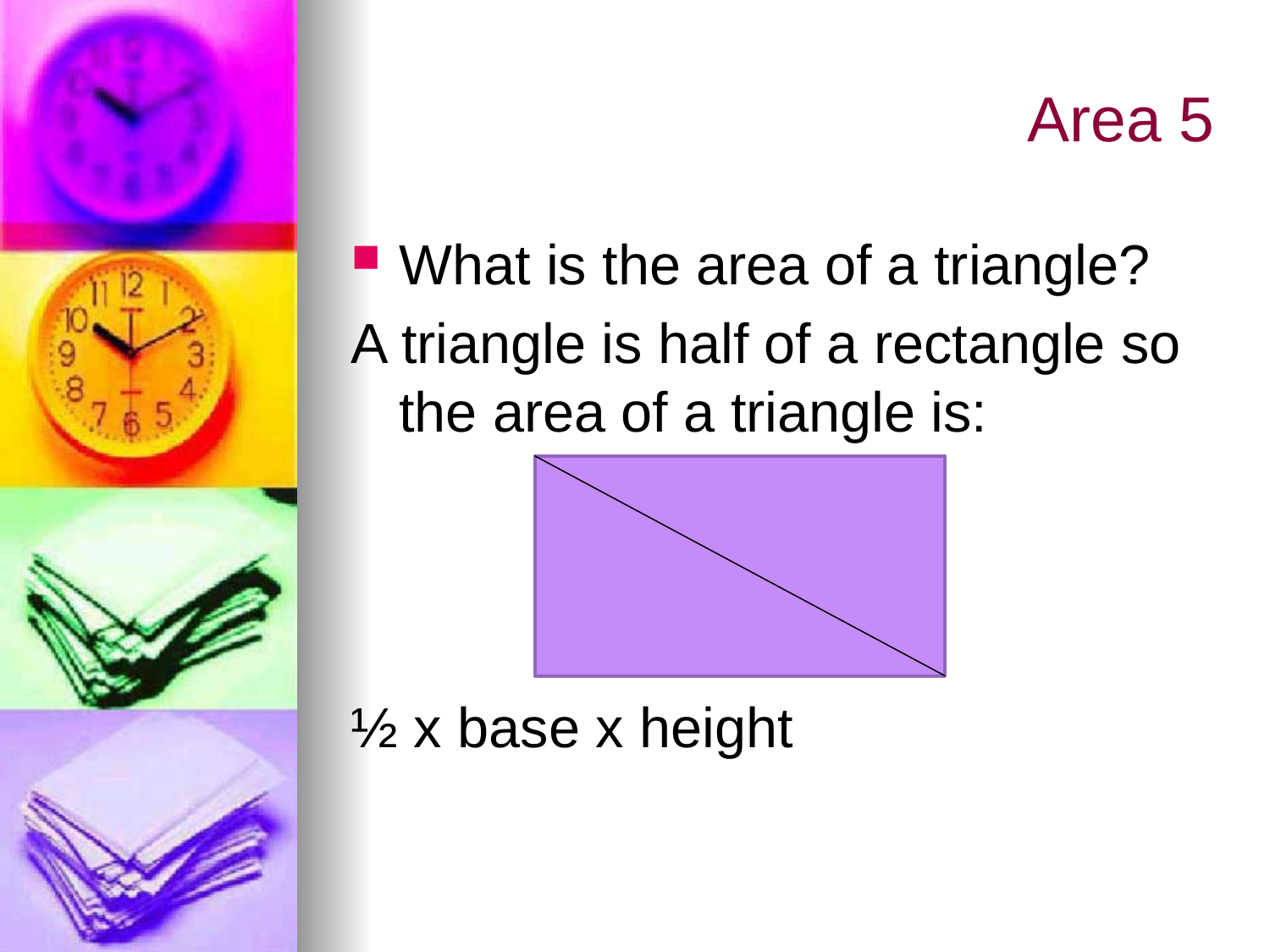

Area 5
What is the area of a triangle?
A triangle is half of a rectangle so the area of a triangle is:

½ x base x height